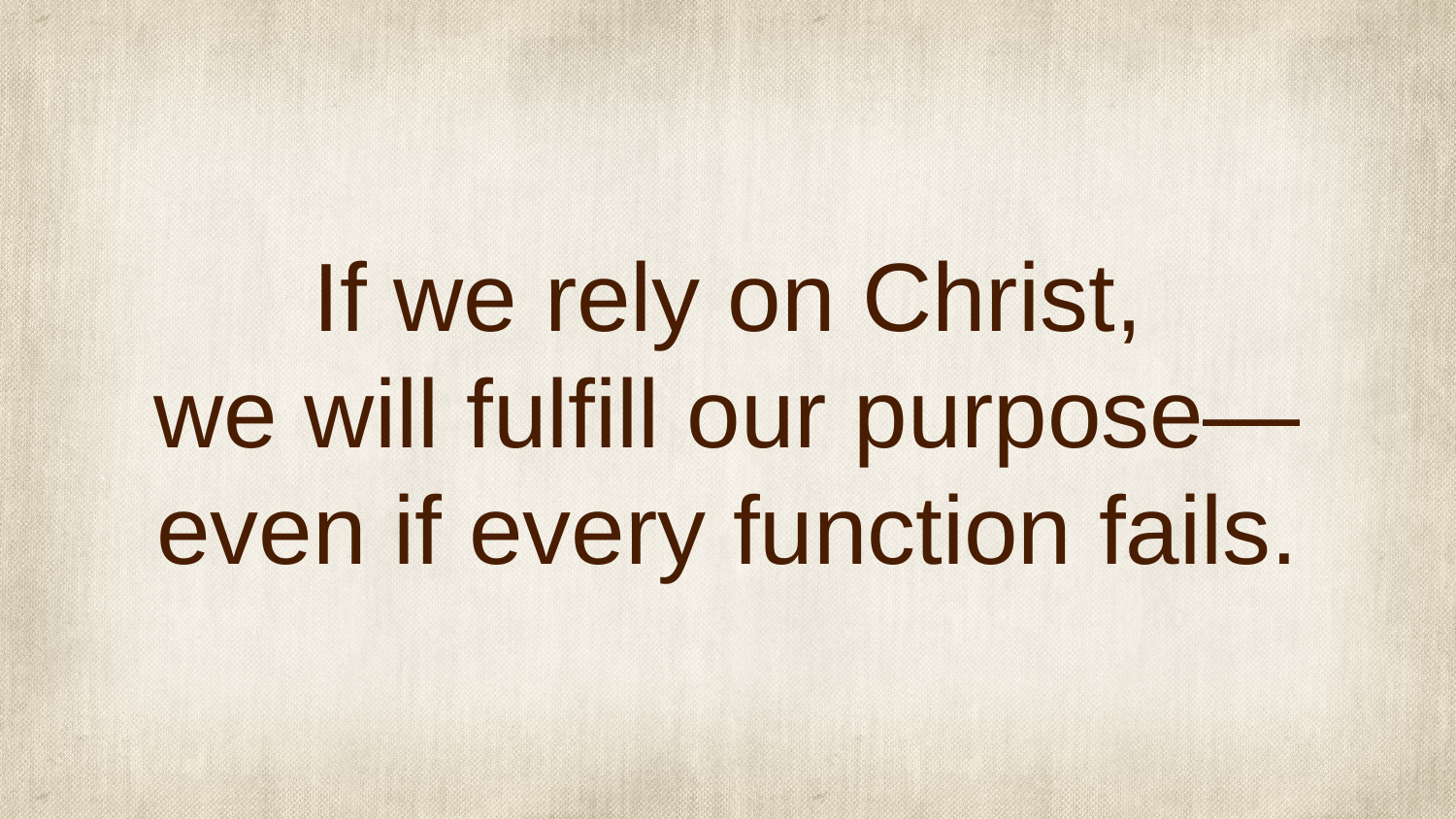

# If we rely on Christ, we will fulfill our purpose—even if every function fails.